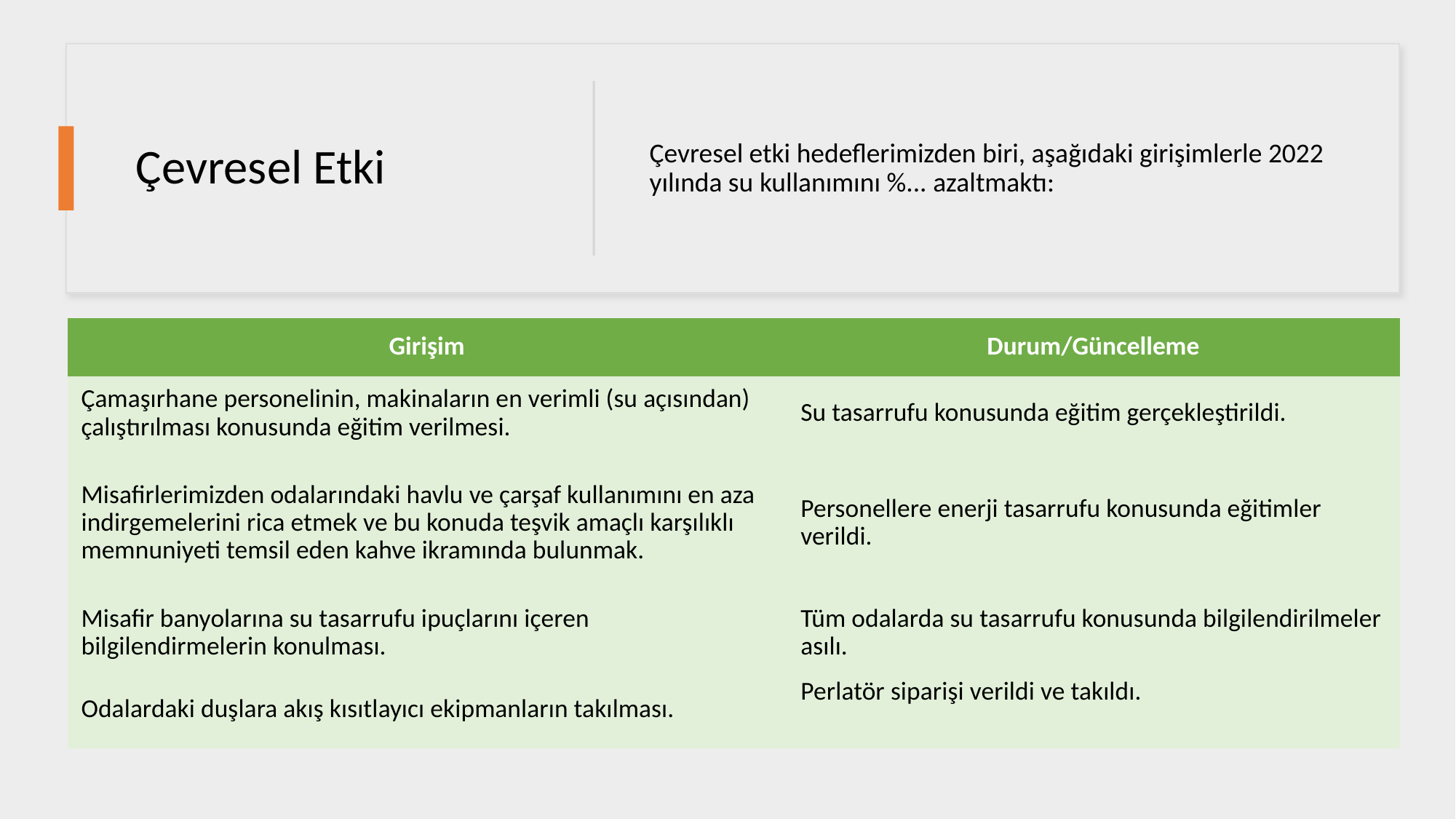

# Çevresel Etki
Çevresel etki hedeflerimizden biri, aşağıdaki girişimlerle 2022 yılında su kullanımını %... azaltmaktı:

| Girişim | Durum/Güncelleme |
| --- | --- |
| Çamaşırhane personelinin, makinaların en verimli (su açısından) çalıştırılması konusunda eğitim verilmesi. | Su tasarrufu konusunda eğitim gerçekleştirildi. |
| Misafirlerimizden odalarındaki havlu ve çarşaf kullanımını en aza indirgemelerini rica etmek ve bu konuda teşvik amaçlı karşılıklı memnuniyeti temsil eden kahve ikramında bulunmak. | Personellere enerji tasarrufu konusunda eğitimler verildi. |
| Misafir banyolarına su tasarrufu ipuçlarını içeren bilgilendirmelerin konulması. | Tüm odalarda su tasarrufu konusunda bilgilendirilmeler asılı. |
| Odalardaki duşlara akış kısıtlayıcı ekipmanların takılması. | Perlatör siparişi verildi ve takıldı. |